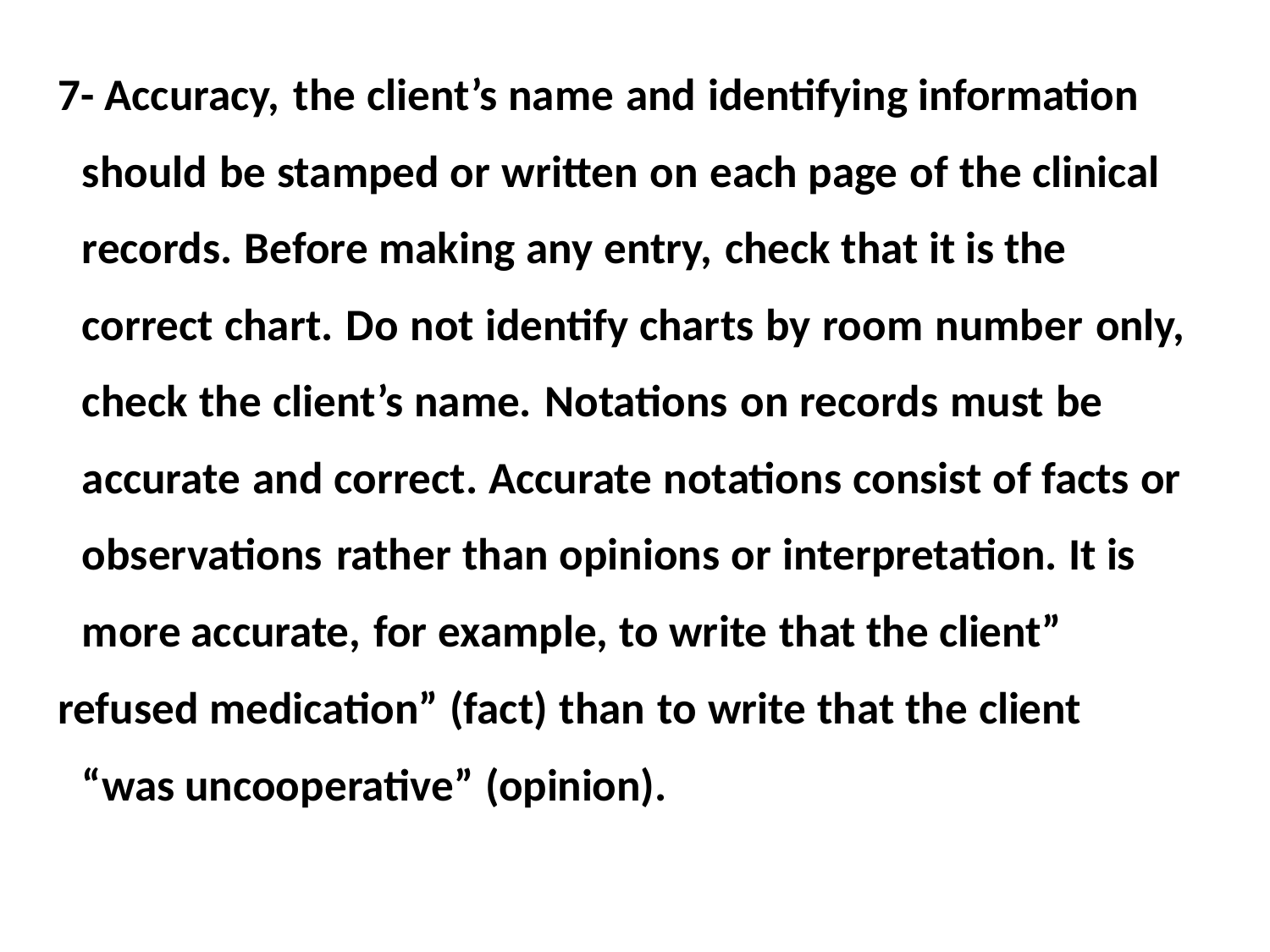

7- Accuracy, the client’s name and identifying information should be stamped or written on each page of the clinical records. Before making any entry, check that it is the correct chart. Do not identify charts by room number only, check the client’s name. Notations on records must be accurate and correct. Accurate notations consist of facts or observations rather than opinions or interpretation. It is more accurate, for example, to write that the client”
refused medication” (fact) than to write that the client “was uncooperative” (opinion).